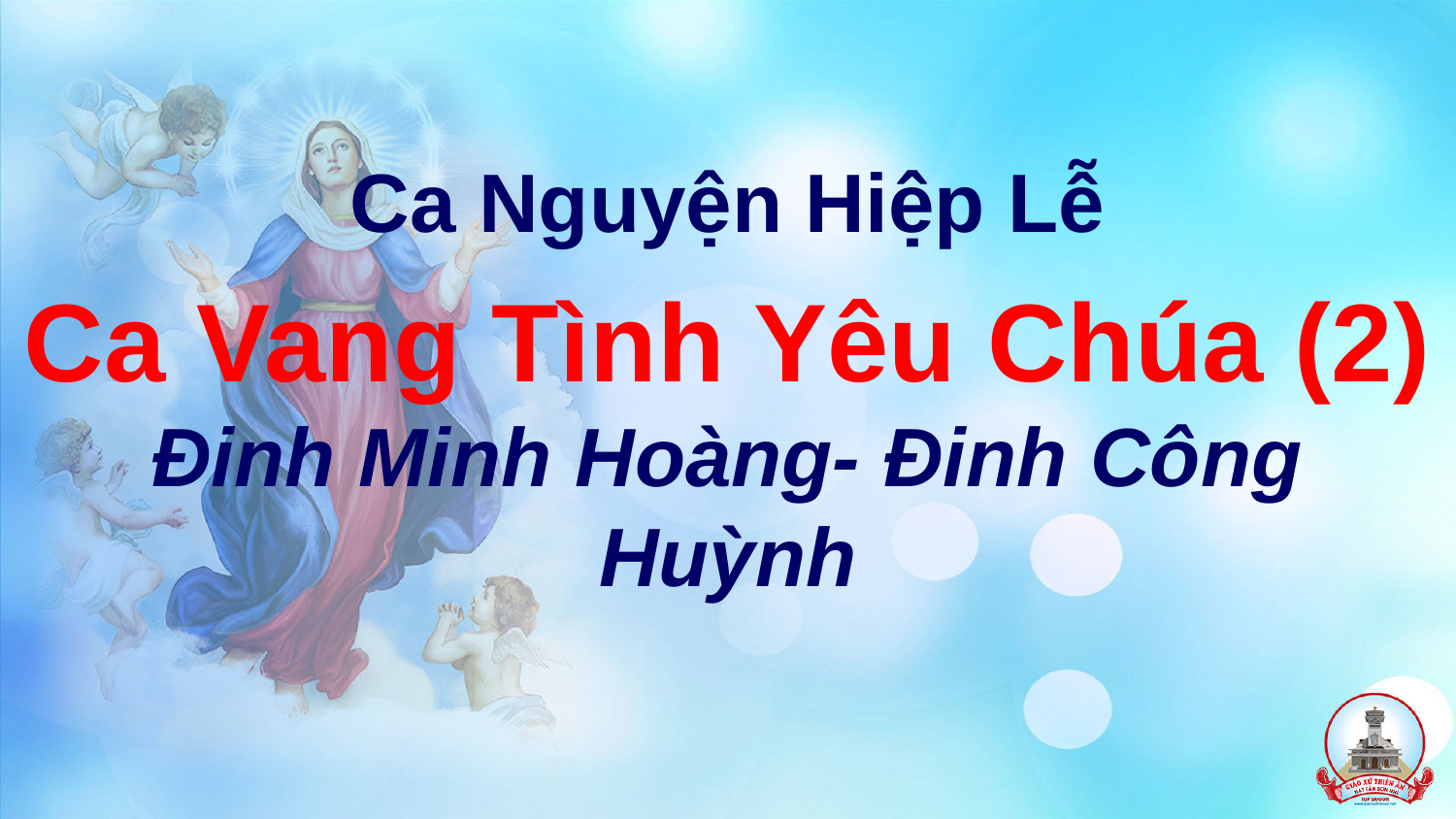

Ca Nguyện Hiệp Lễ
Ca Vang Tình Yêu Chúa (2)
Đinh Minh Hoàng- Đinh Công Huỳnh